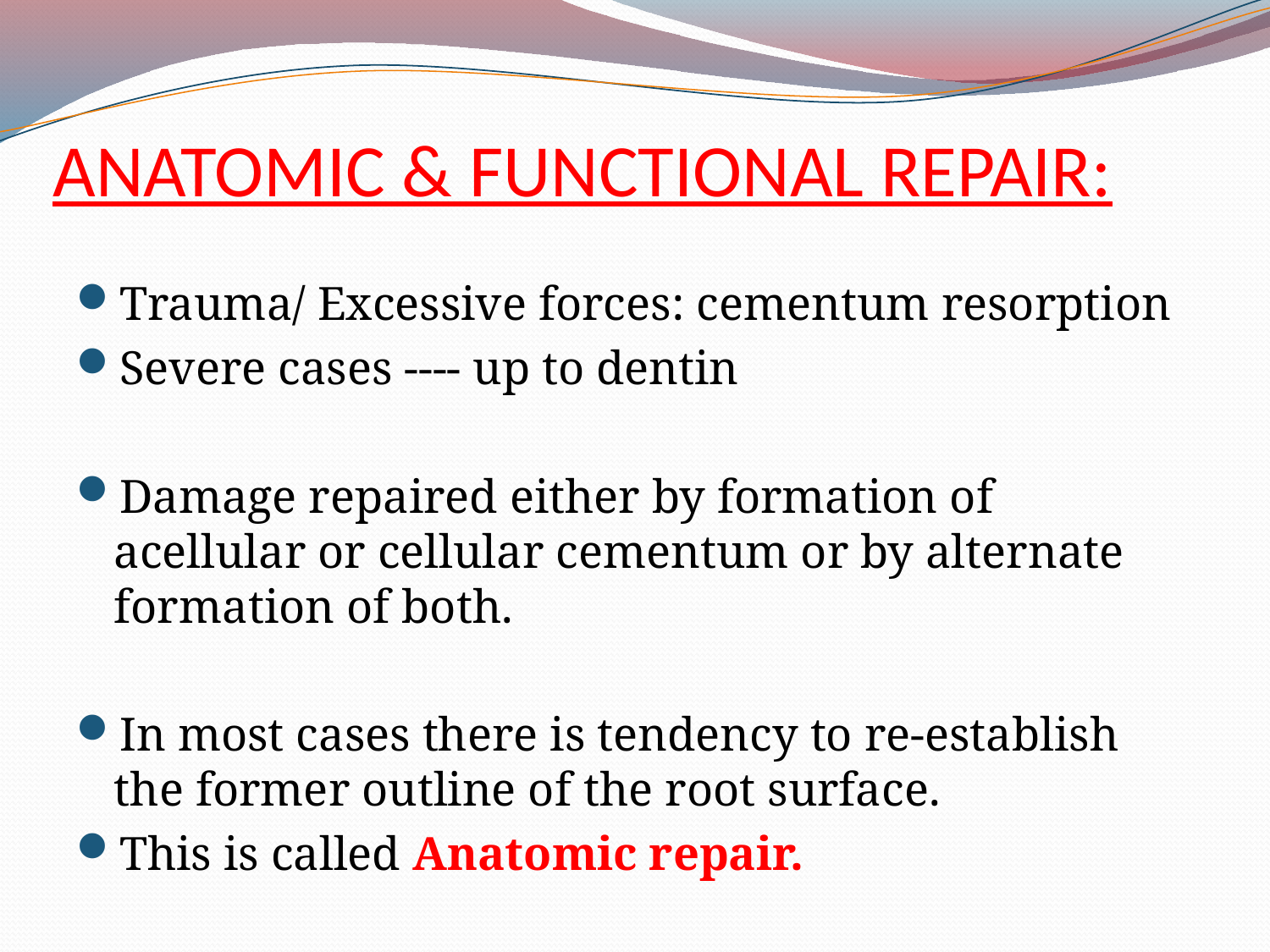

# ANATOMIC & FUNCTIONAL REPAIR:
Trauma/ Excessive forces: cementum resorption
Severe cases ---- up to dentin

Damage repaired either by formation of acellular or cellular cementum or by alternate formation of both.

In most cases there is tendency to re-establish the former outline of the root surface.
This is called Anatomic repair.